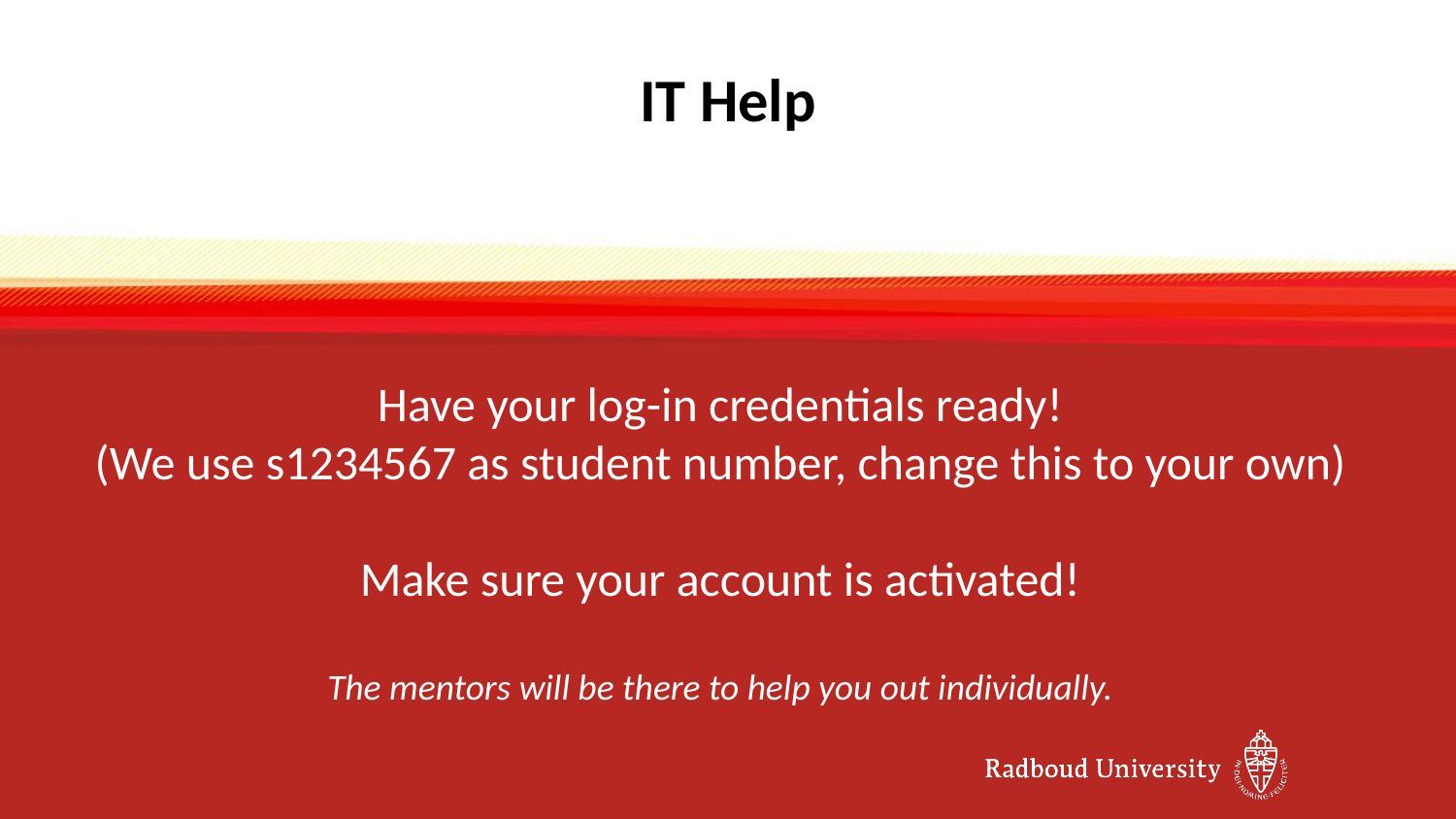

# IT Help

Have your log-in credentials ready!
(We use s1234567 as student number, change this to your own)

Make sure your account is activated!

The mentors will be there to help you out individually.